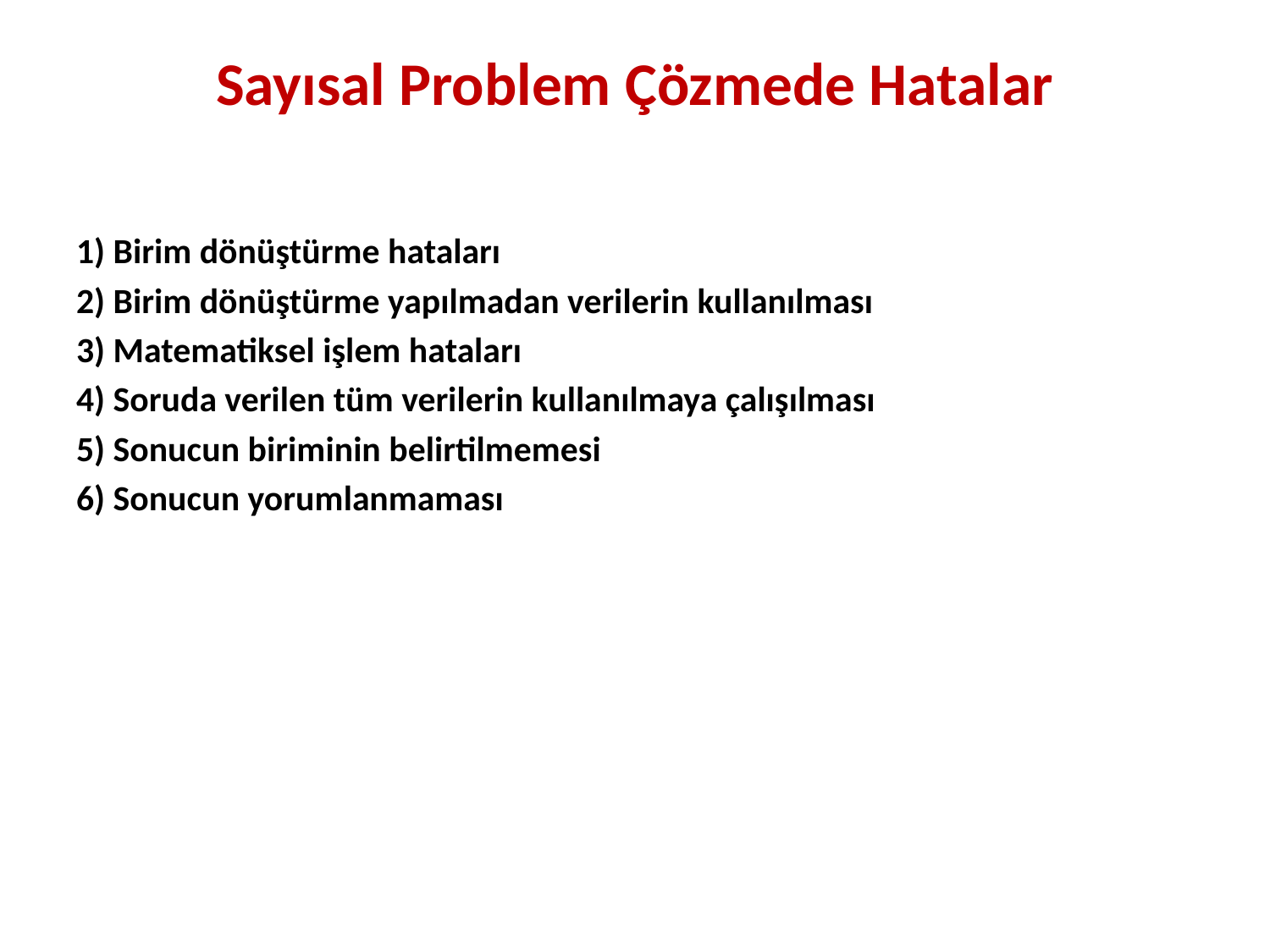

# Sayısal Problem Çözmede Hatalar
1) Birim dönüştürme hataları
2) Birim dönüştürme yapılmadan verilerin kullanılması
3) Matematiksel işlem hataları
4) Soruda verilen tüm verilerin kullanılmaya çalışılması
5) Sonucun biriminin belirtilmemesi
6) Sonucun yorumlanmaması